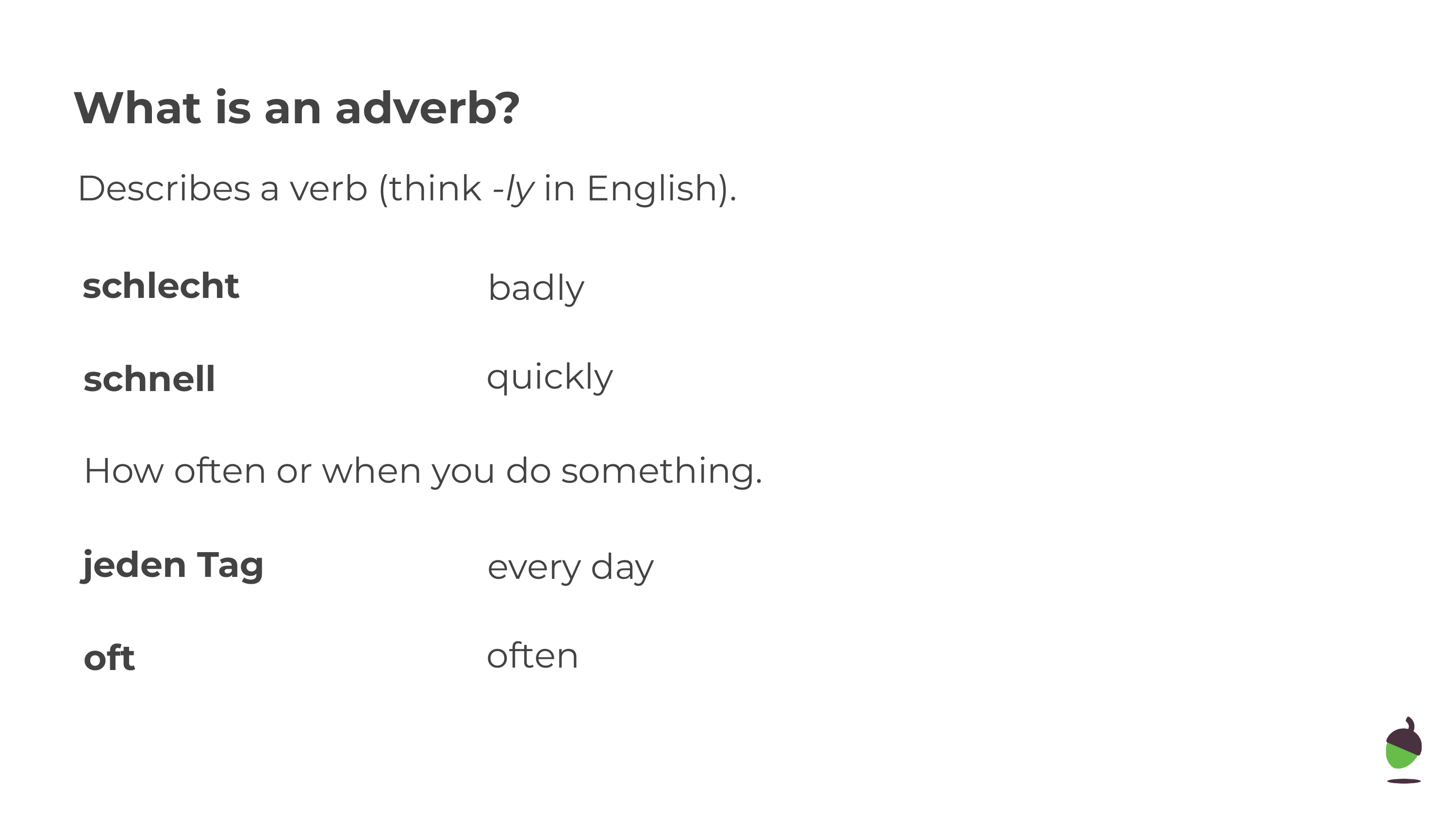

# What is an adverb?
Describes a verb (think -ly in English).
schlecht
badly
quickly
schnell
How often or when you do something.
jeden Tag
every day

often
oft